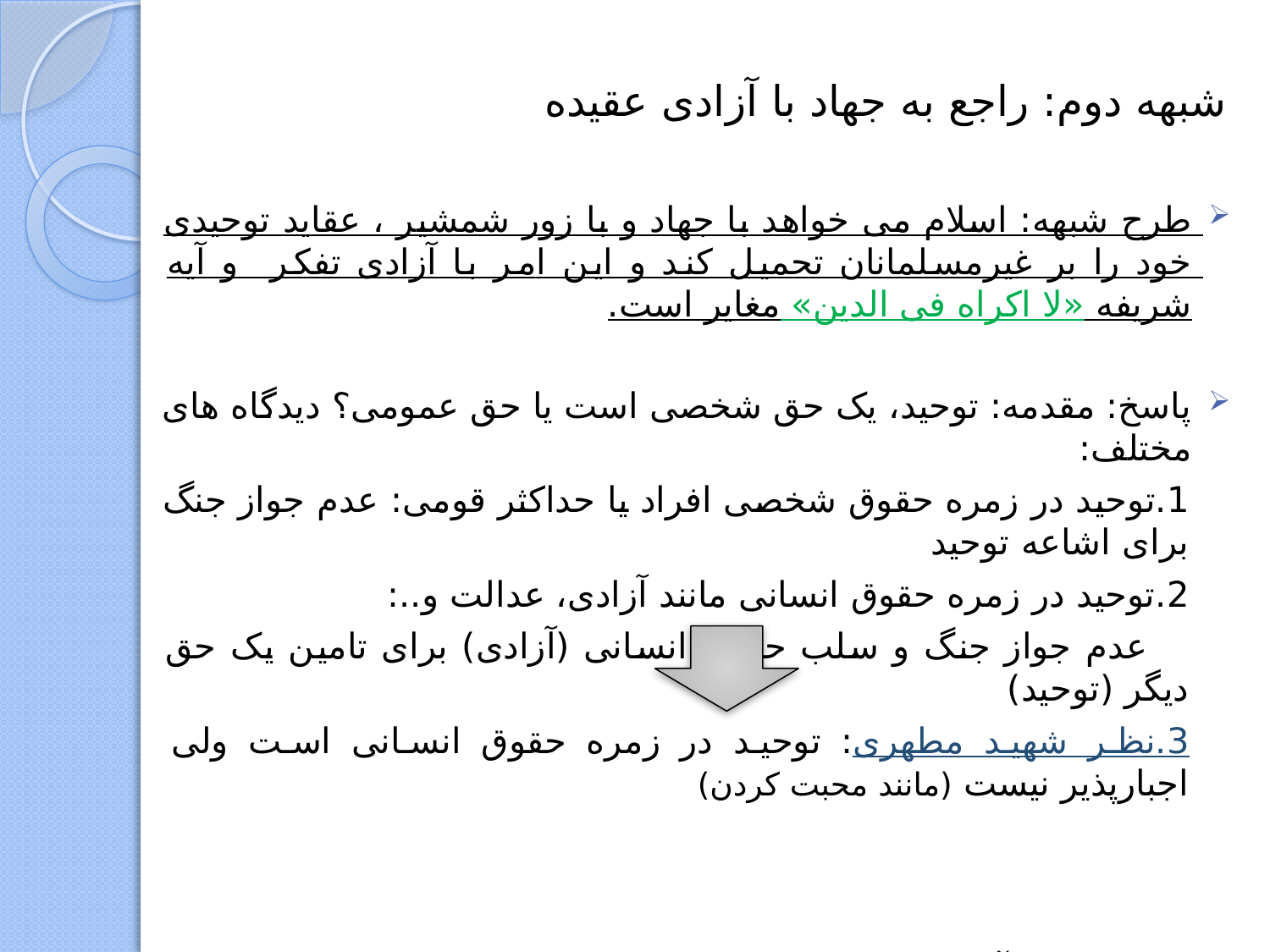

شبهه دوم: راجع به جهاد با آزادی عقیده

طرح شبهه: اسلام می خواهد با جهاد و با زور شمشیر ، عقاید توحیدی خود را بر غیرمسلمانان تحمیل کند و این امر با آزادی تفکر  و آیه شریفه «لا اکراه فی الدین» مغایر است.

پاسخ: مقدمه: توحید، یک حق شخصی است یا حق عمومی؟ دیدگاه های مختلف:
1.توحید در زمره حقوق شخصی افراد یا حداکثر قومی: عدم جواز جنگ برای اشاعه توحید
2.توحید در زمره حقوق انسانی مانند آزادی، عدالت و..:
   عدم جواز جنگ و سلب حقوق انسانی (آزادی) برای تامین یک حق دیگر (توحید)
3.نظر شهید مطهری: توحید در زمره حقوق انسانی است ولی اجبارپذیر نیست (مانند محبت کردن)

 جهاد برای : آزادی دعوت و رفع موانع عدم امکان تحمیل توحید با زور